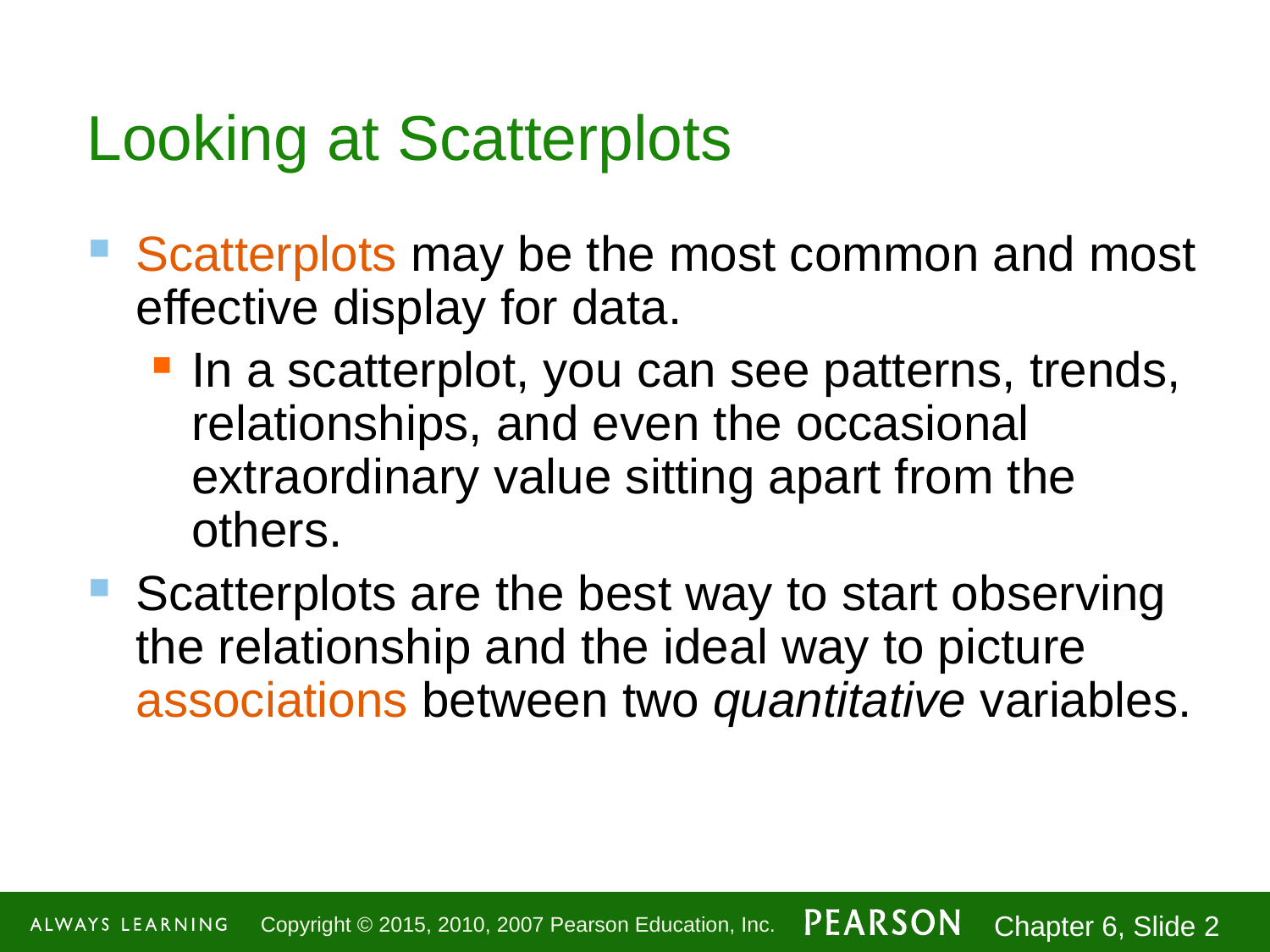

# Looking at Scatterplots
Scatterplots may be the most common and most effective display for data.
In a scatterplot, you can see patterns, trends, relationships, and even the occasional extraordinary value sitting apart from the others.
Scatterplots are the best way to start observing the relationship and the ideal way to picture associations between two quantitative variables.